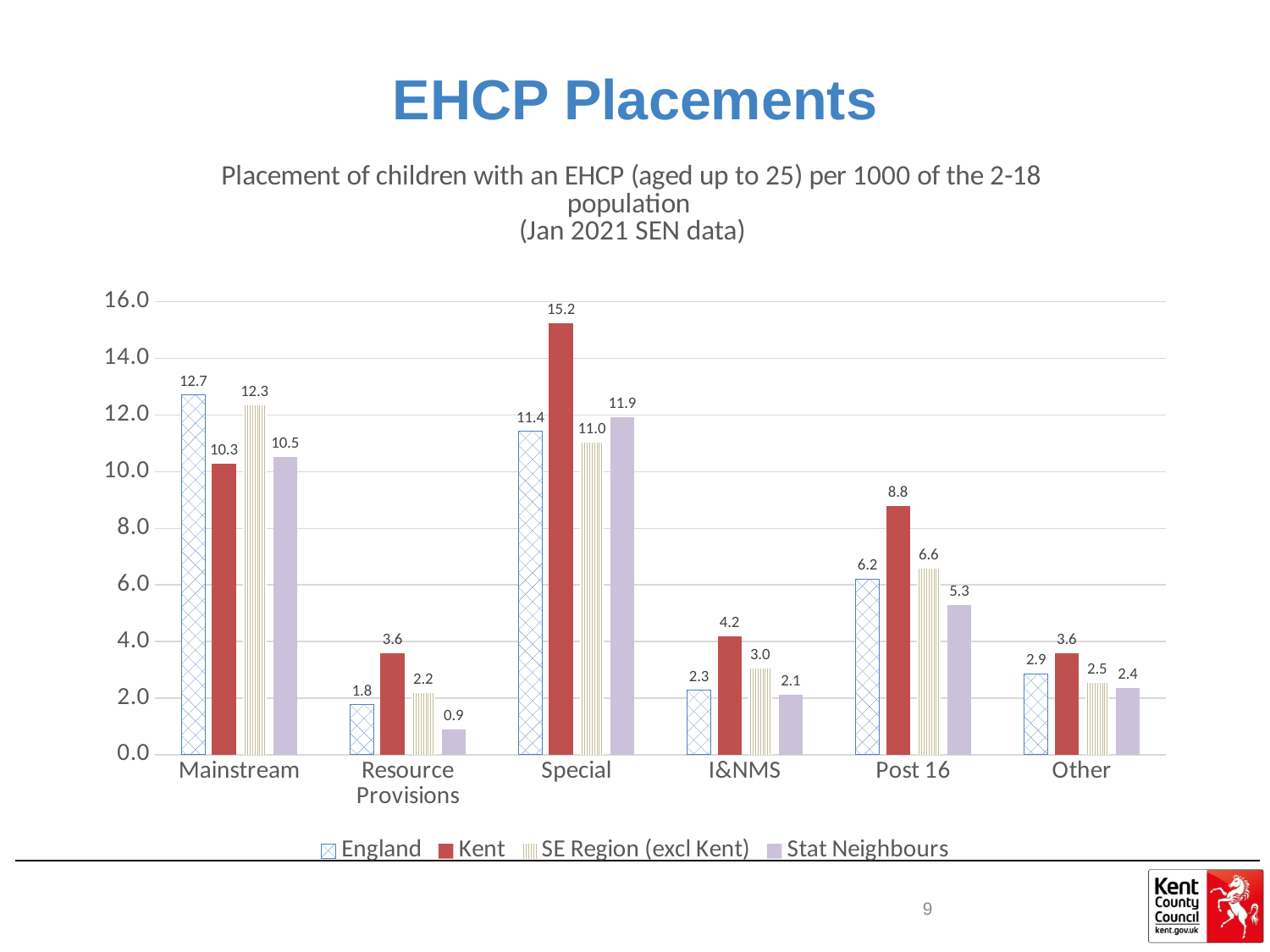

# EHCP Placements

### Chart: Placement of children with an EHCP (aged up to 25) per 1000 of the 2-18 population
(Jan 2021 SEN data)

| Category | England | Kent | SE Region (excl Kent) | Stat Neighbours |
|---|---|---|---|---|
| Mainstream | 12.7097497170879 | 10.2804748907973 | 12.3397622015366 | 10.510263173083915 |
| Resource Provisions | 1.769576256704904 | 3.578154828348392 | 2.175205033666195 | 0.9048986815088679 |
| Special | 11.425630902971998 | 15.229558822828423 | 11.023928910362207 | 11.913766679796142 |
| I&NMS | 2.273884736430422 | 4.169536010329178 | 3.0498771632646773 | 2.1168726269024245 |
| Post 16 | 6.2023371085035155 | 8.787088067613496 | 6.579803972001407 | 5.2937514816931 |
| Other | 2.859563977373655 | 3.5960754702265976 | 2.5449643887442708 | 2.361779279080397 |

9